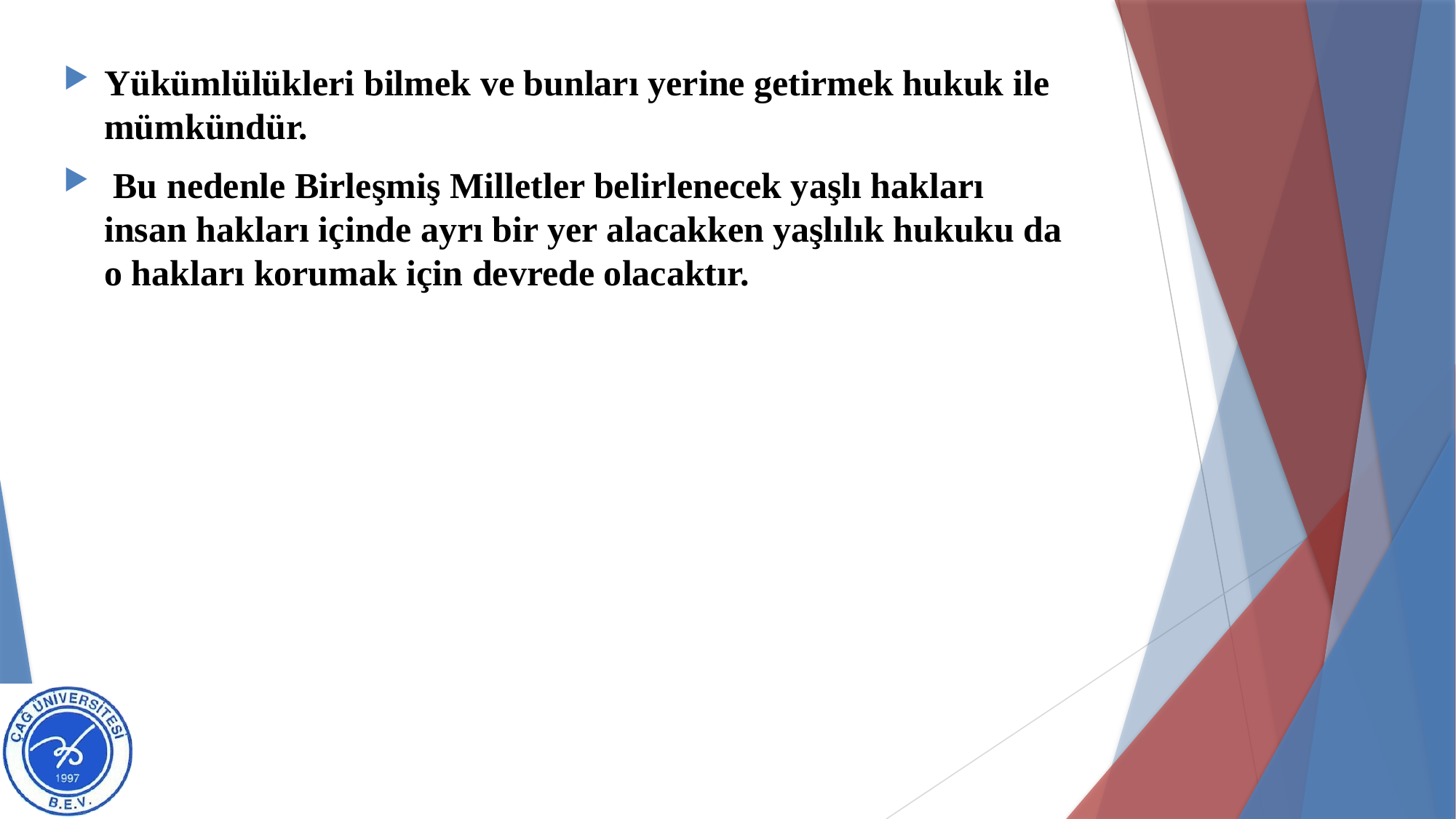

Yükümlülükleri bilmek ve bunları yerine getirmek hukuk ile mümkündür.
 Bu nedenle Birleşmiş Milletler belirlenecek yaşlı hakları insan hakları içinde ayrı bir yer alacakken yaşlılık hukuku da o hakları korumak için devrede olacaktır.
#